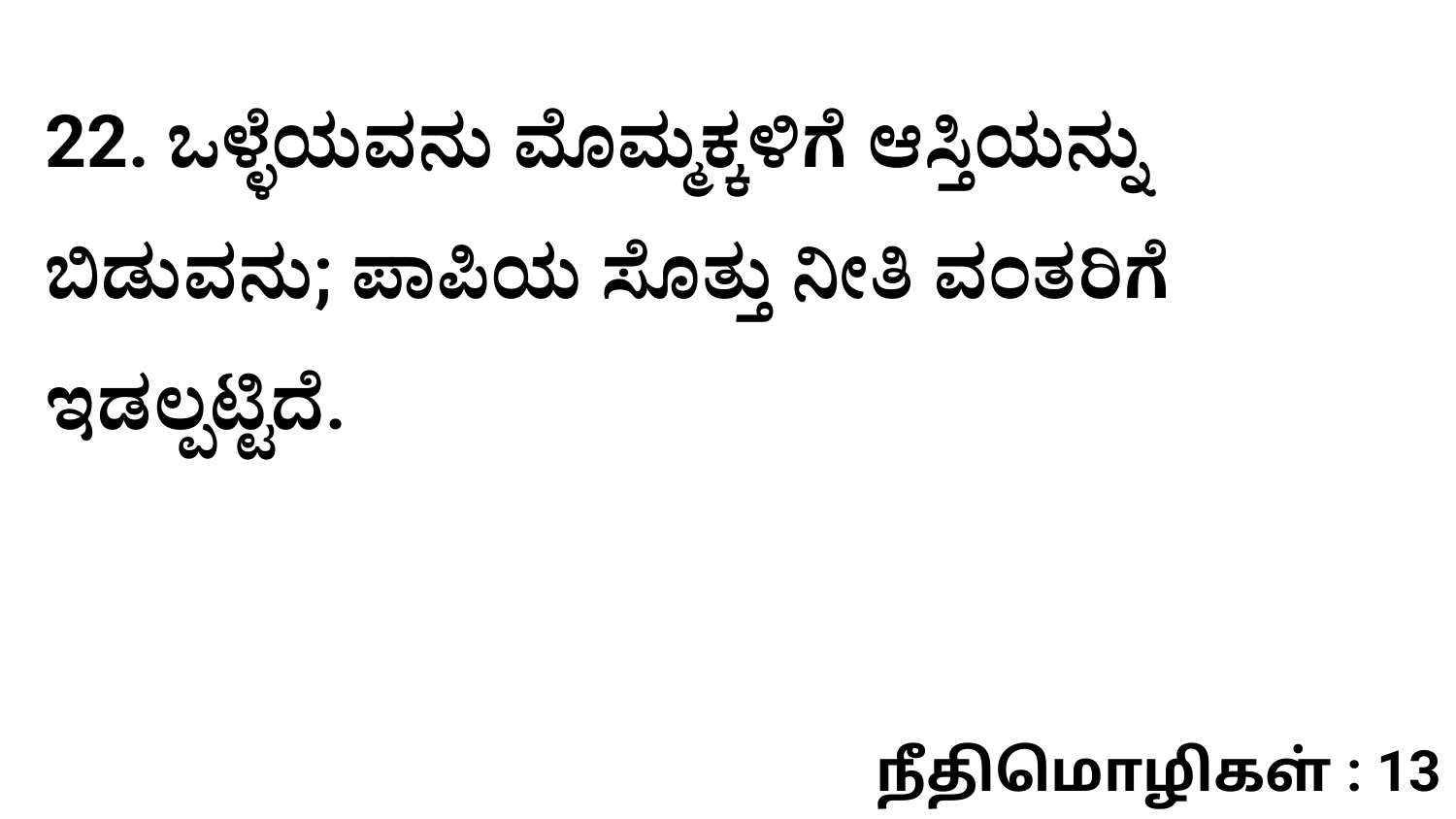

22. ಒಳ್ಳೆಯವನು ಮೊಮ್ಮಕ್ಕಳಿಗೆ ಆಸ್ತಿಯನ್ನು ಬಿಡುವನು; ಪಾಪಿಯ ಸೊತ್ತು ನೀತಿ ವಂತರಿಗೆ ಇಡಲ್ಪಟ್ಟಿದೆ.
நீதிமொழிகள் : 13